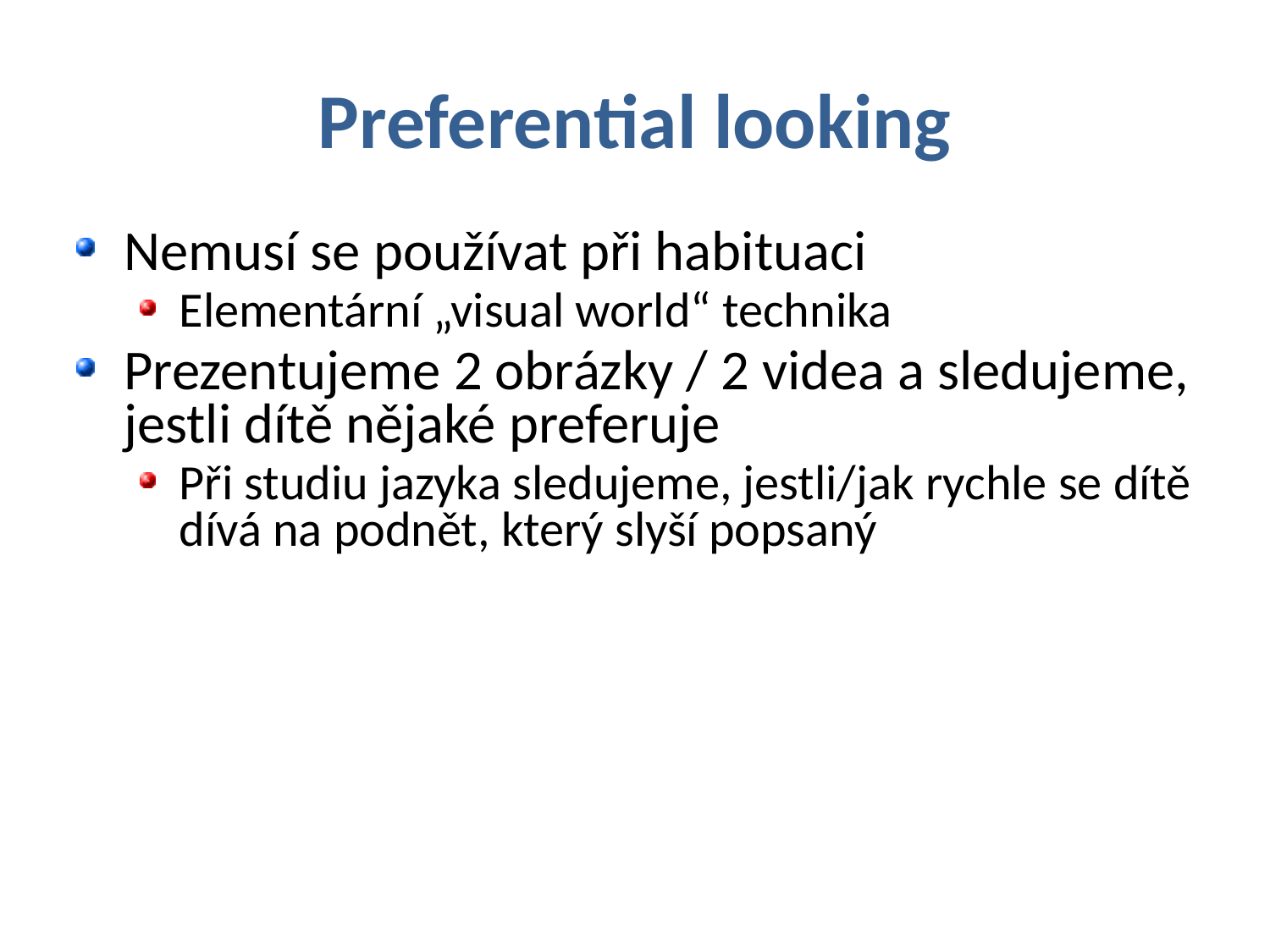

# Preferential looking
Nemusí se používat při habituaci
Elementární „visual world“ technika
Prezentujeme 2 obrázky / 2 videa a sledujeme, jestli dítě nějaké preferuje
Při studiu jazyka sledujeme, jestli/jak rychle se dítě dívá na podnět, který slyší popsaný